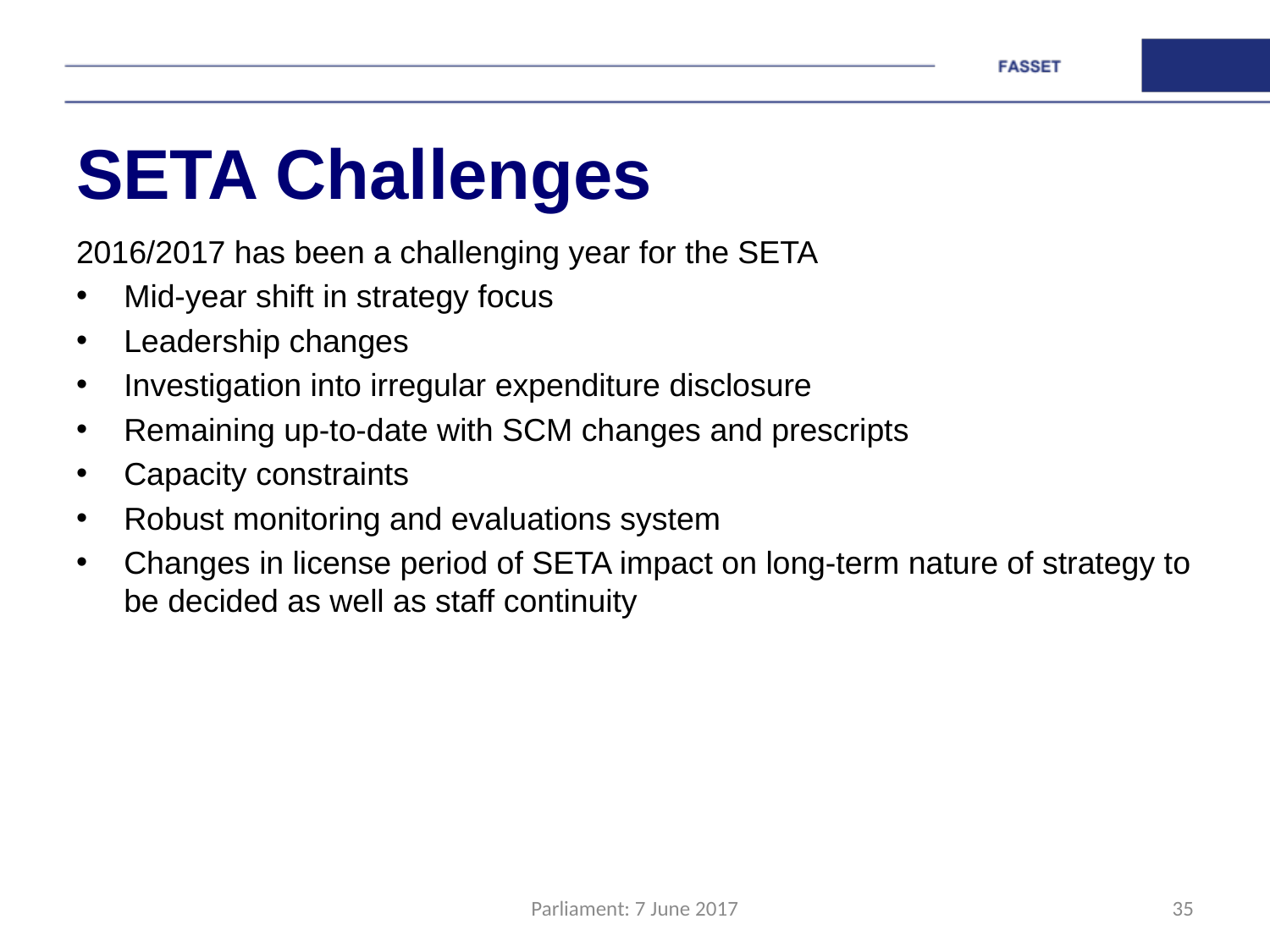

# SETA Challenges
2016/2017 has been a challenging year for the SETA
Mid-year shift in strategy focus
Leadership changes
Investigation into irregular expenditure disclosure
Remaining up-to-date with SCM changes and prescripts
Capacity constraints
Robust monitoring and evaluations system
Changes in license period of SETA impact on long-term nature of strategy to be decided as well as staff continuity

Parliament: 7 June 2017
35